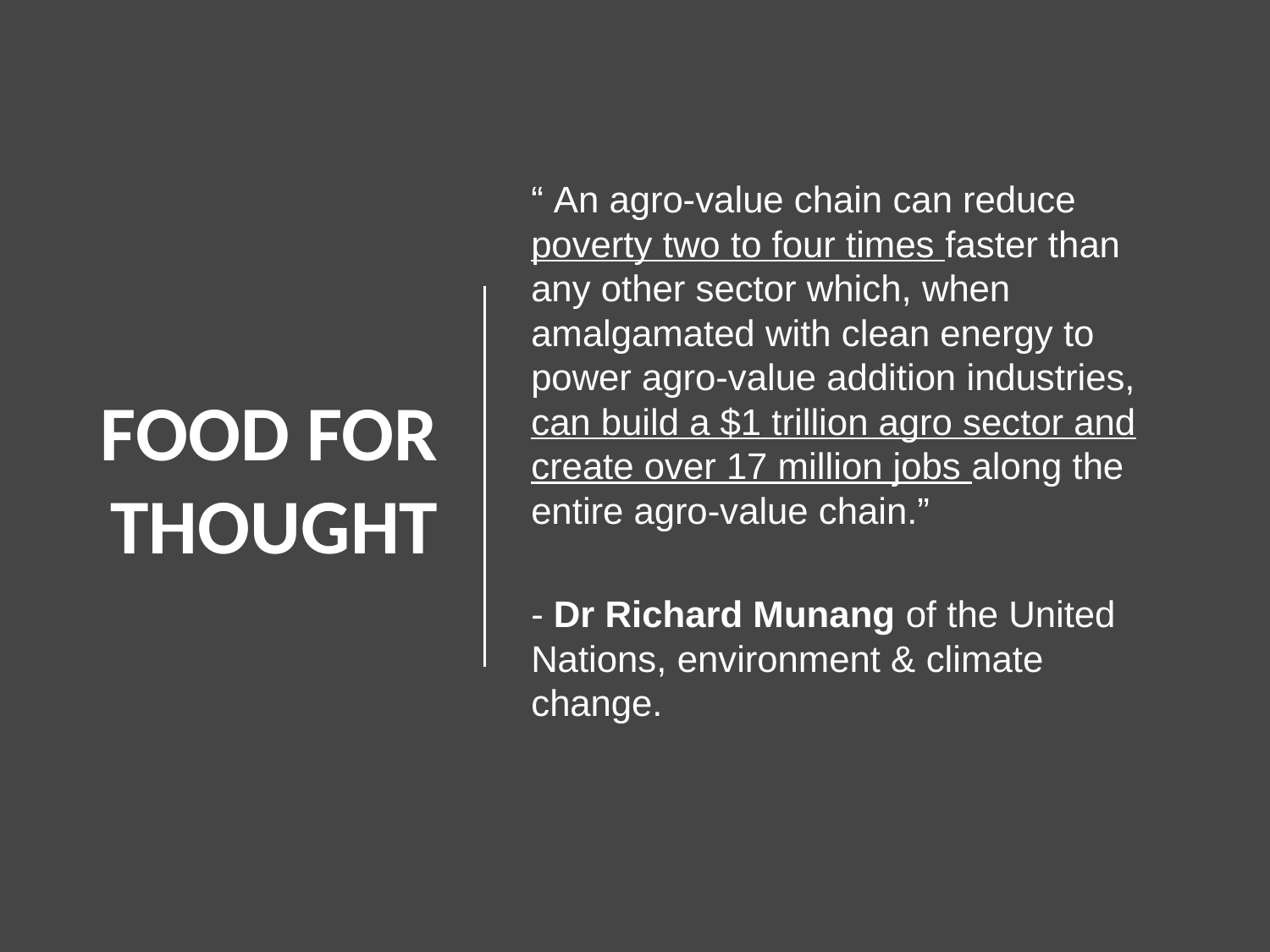

# FOOD FOR THOUGHT
“ An agro-value chain can reduce poverty two to four times faster than any other sector which, when amalgamated with clean energy to power agro-value addition industries, can build a $1 trillion agro sector and create over 17 million jobs along the entire agro-value chain.”

- Dr Richard Munang of the United Nations, environment & climate change.